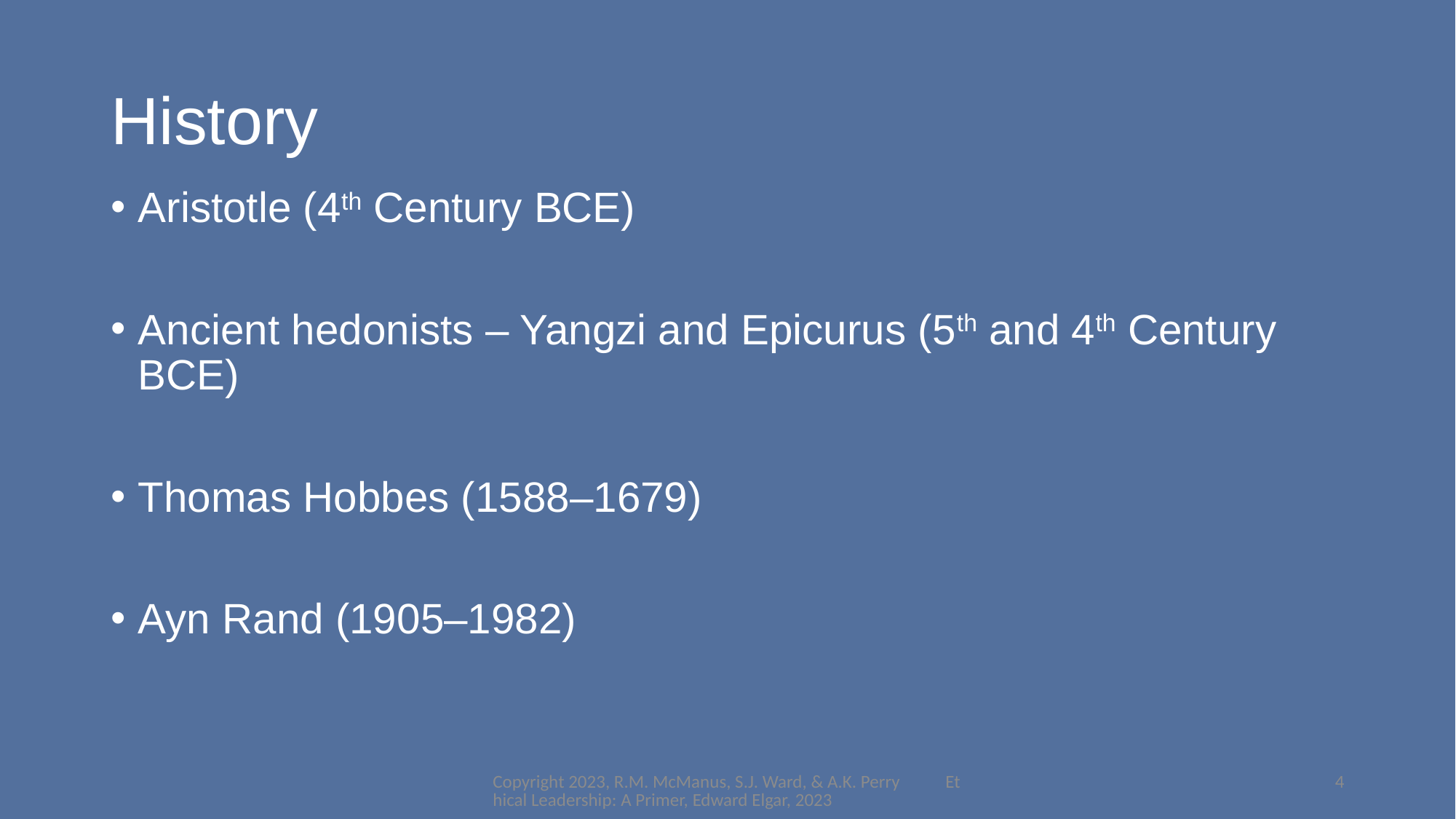

# History
Aristotle (4th Century BCE)

Ancient hedonists – Yangzi and Epicurus (5th and 4th Century BCE)

Thomas Hobbes (1588–1679)

Ayn Rand (1905–1982)

Copyright 2023, R.M. McManus, S.J. Ward, & A.K. Perry           Ethical Leadership: A Primer, Edward Elgar, 2023
4